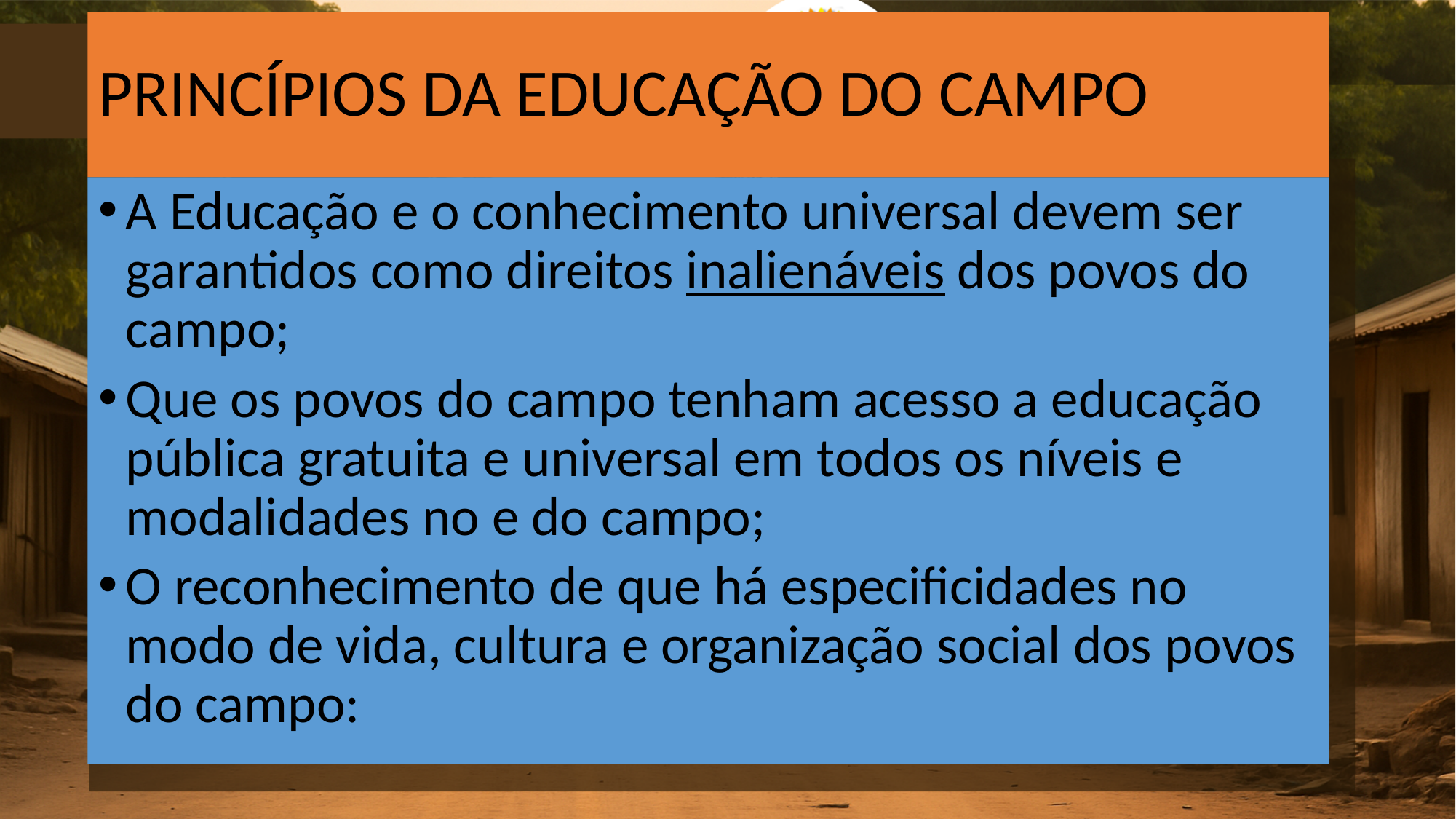

PRINCÍPIOS DA EDUCAÇÃO DO CAMPO
A Educação e o conhecimento universal devem ser garantidos como direitos inalienáveis dos povos do campo;
Que os povos do campo tenham acesso a educação pública gratuita e universal em todos os níveis e modalidades no e do campo;
O reconhecimento de que há especificidades no modo de vida, cultura e organização social dos povos do campo: